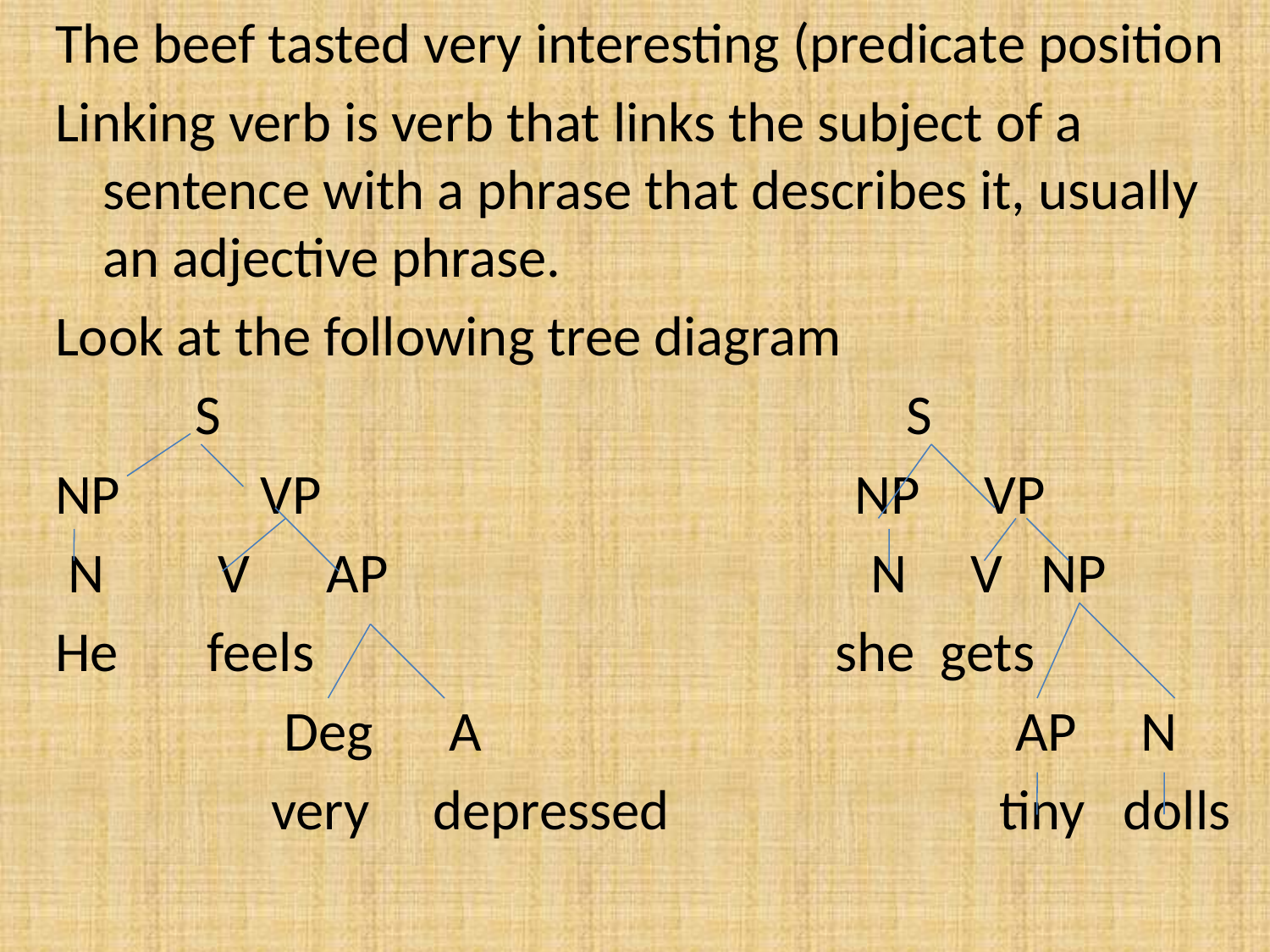

The beef tasted very interesting (predicate position
Linking verb is verb that links the subject of a sentence with a phrase that describes it, usually an adjective phrase.
Look at the following tree diagram
           S                                                      S
NP           VP                                          NP     VP
 N         V      AP                                      N     V   NP
He       feels                                         she  gets
                  Deg      A                                          AP     N
                 very     depressed                          tiny   dolls